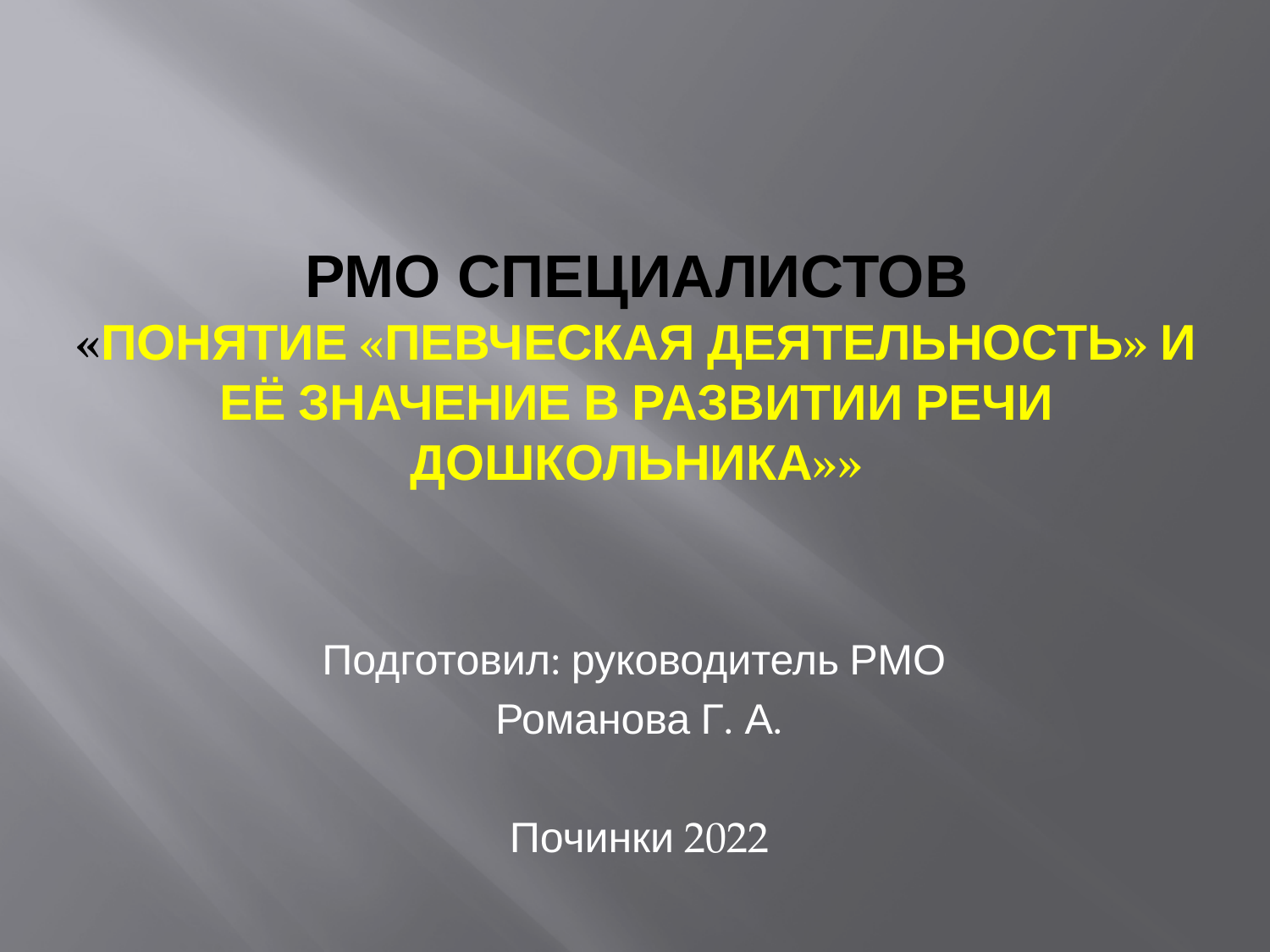

# РМО специалистов «Понятие «певческая деятельность» и её значение в развитии речи дошкольника»»
Подготовил: руководитель РМО
Романова Г. А.

Починки 2022